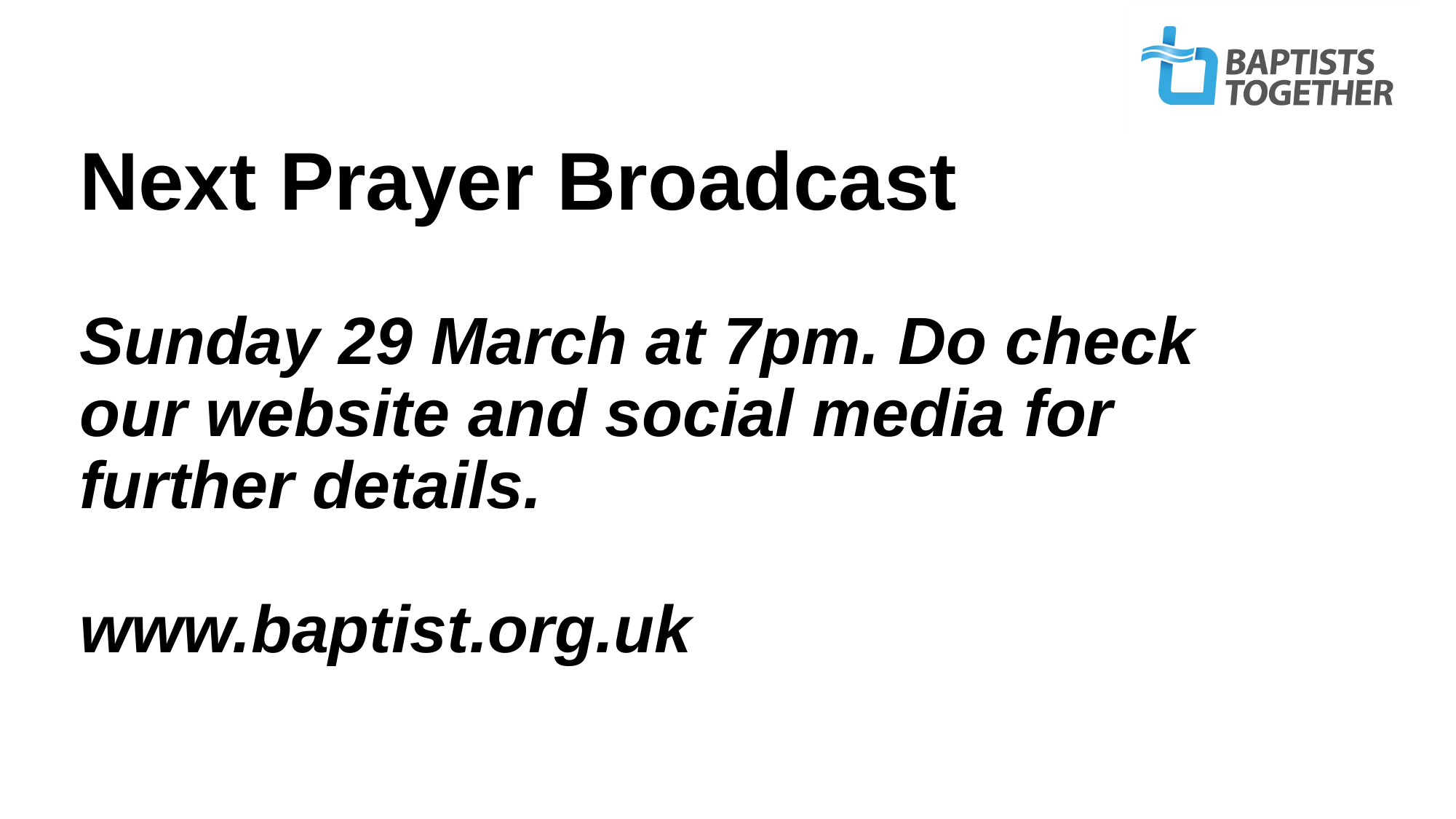

# Next Prayer Broadcast Sunday 29 March at 7pm. Do check our website and social media for further details. www.baptist.org.uk